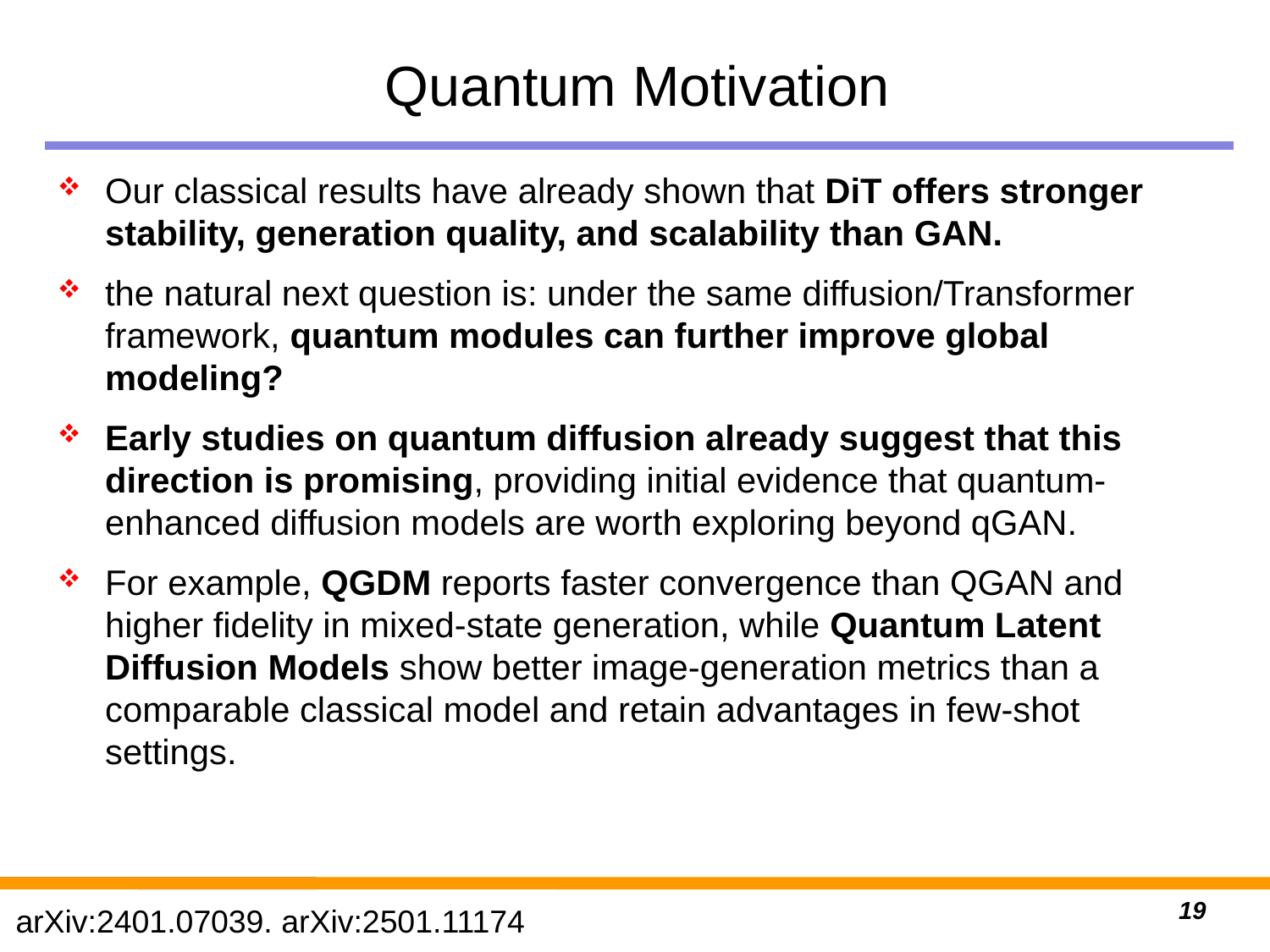

# Quantum Motivation
Our classical results have already shown that DiT offers stronger stability, generation quality, and scalability than GAN.
the natural next question is: under the same diffusion/Transformer framework, quantum modules can further improve global modeling?
Early studies on quantum diffusion already suggest that this direction is promising, providing initial evidence that quantum-enhanced diffusion models are worth exploring beyond qGAN.
For example, QGDM reports faster convergence than QGAN and higher fidelity in mixed-state generation, while Quantum Latent Diffusion Models show better image-generation metrics than a comparable classical model and retain advantages in few-shot settings.

19
arXiv:2401.07039. arXiv:2501.11174